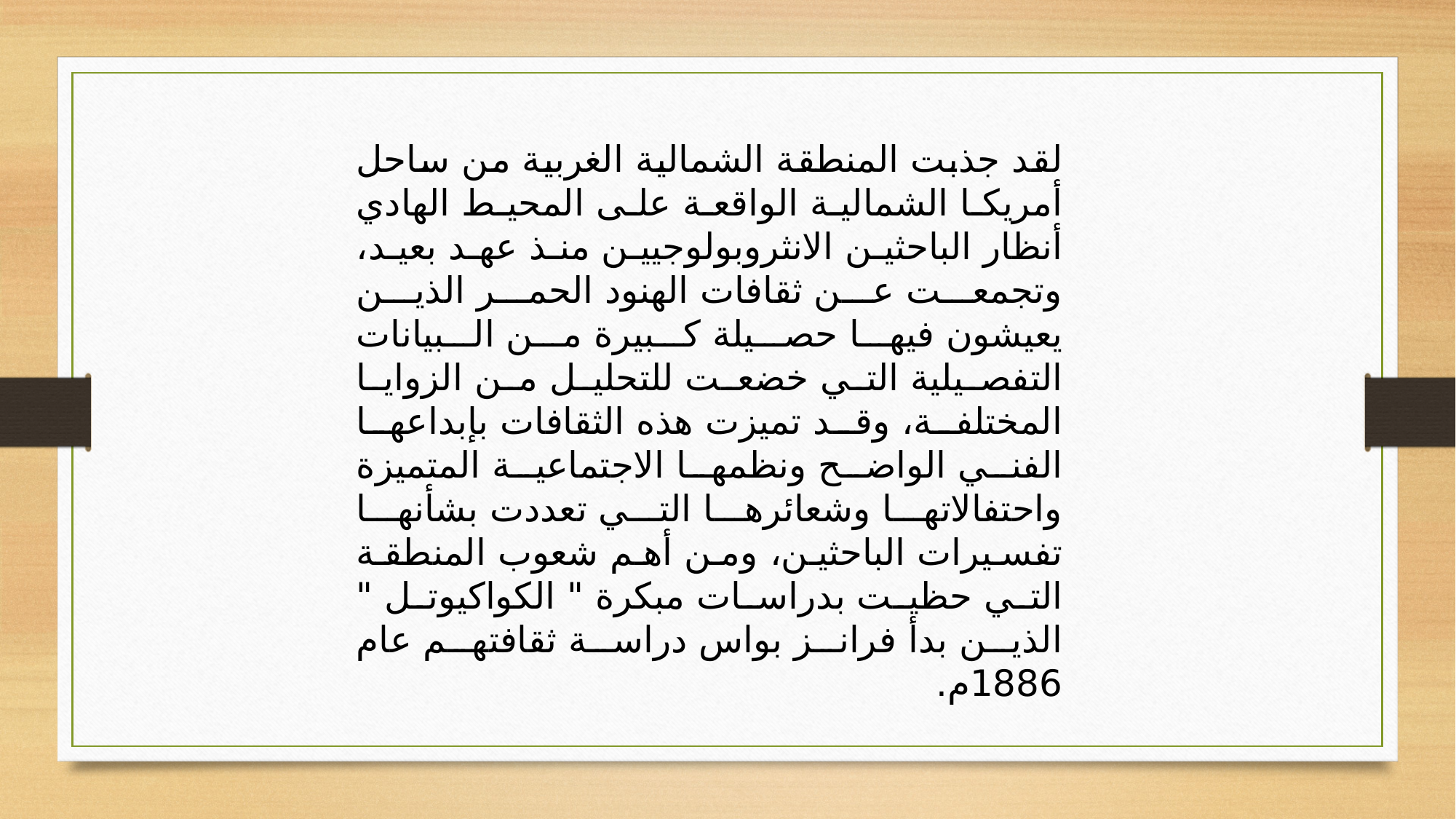

لقد جذبت المنطقة الشمالية الغربية من ساحل أمريكا الشمالية الواقعة على المحيط الهادي أنظار الباحثين الانثروبولوجيين منذ عهد بعيد، وتجمعت عن ثقافات الهنود الحمر الذين يعيشون فيها حصيلة كبيرة من البيانات التفصيلية التي خضعت للتحليل من الزوايا المختلفة، وقد تميزت هذه الثقافات بإبداعها الفني الواضح ونظمها الاجتماعية المتميزة واحتفالاتها وشعائرها التي تعددت بشأنها تفسيرات الباحثين، ومن أهم شعوب المنطقة التي حظيت بدراسات مبكرة " الكواكيوتل " الذين بدأ فرانز بواس دراسة ثقافتهم عام 1886م.